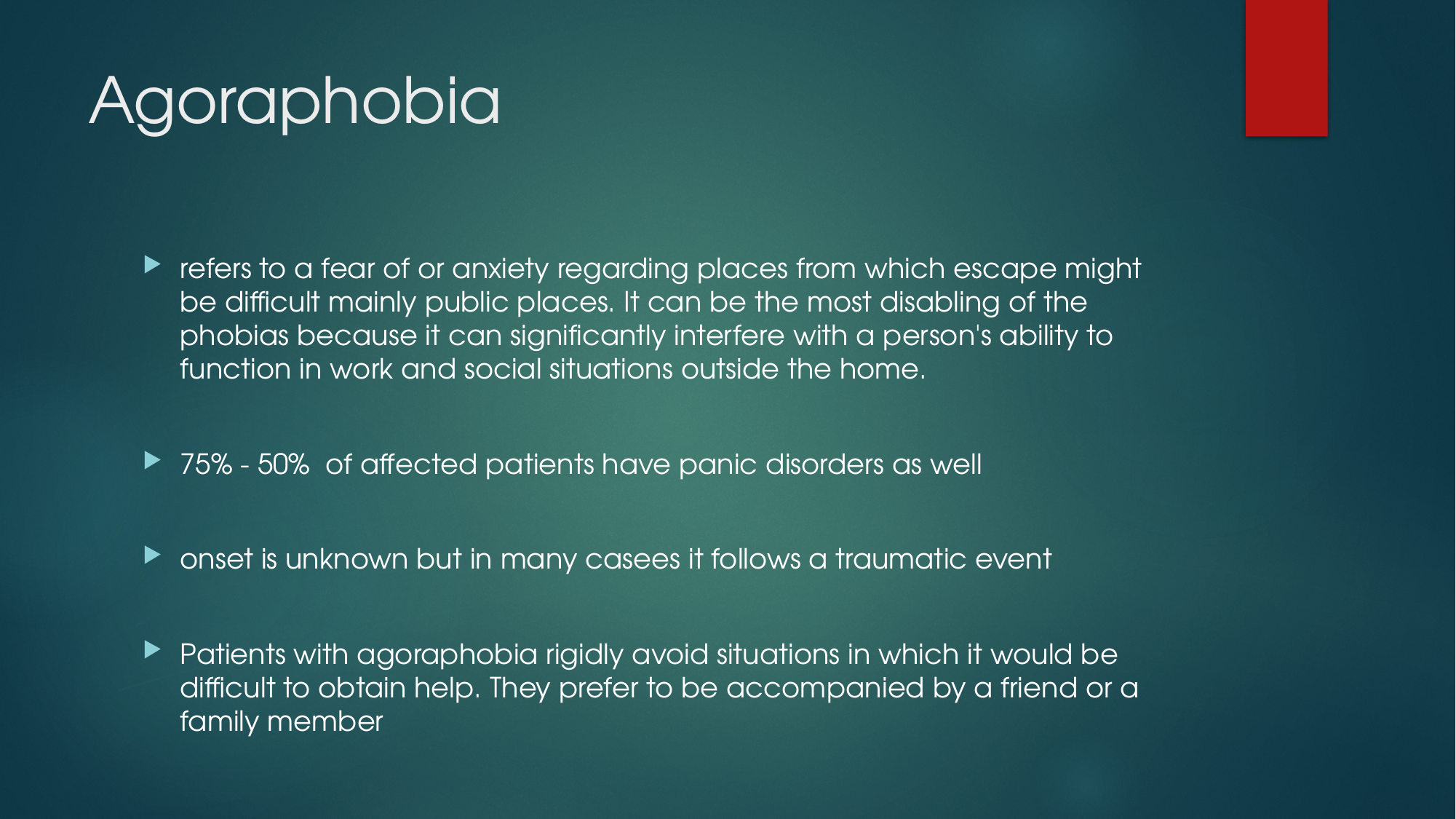

# Agoraphobia
refers to a fear of or anxiety regarding places from which escape might be difficult mainly public places. It can be the most disabling of the phobias because it can significantly interfere with a person's ability to function in work and social situations outside the home.

75% - 50%  of affected patients have panic disorders as well

onset is unknown but in many casees it follows a traumatic event

Patients with agoraphobia rigidly avoid situations in which it would be difficult to obtain help. They prefer to be accompanied by a friend or a family member